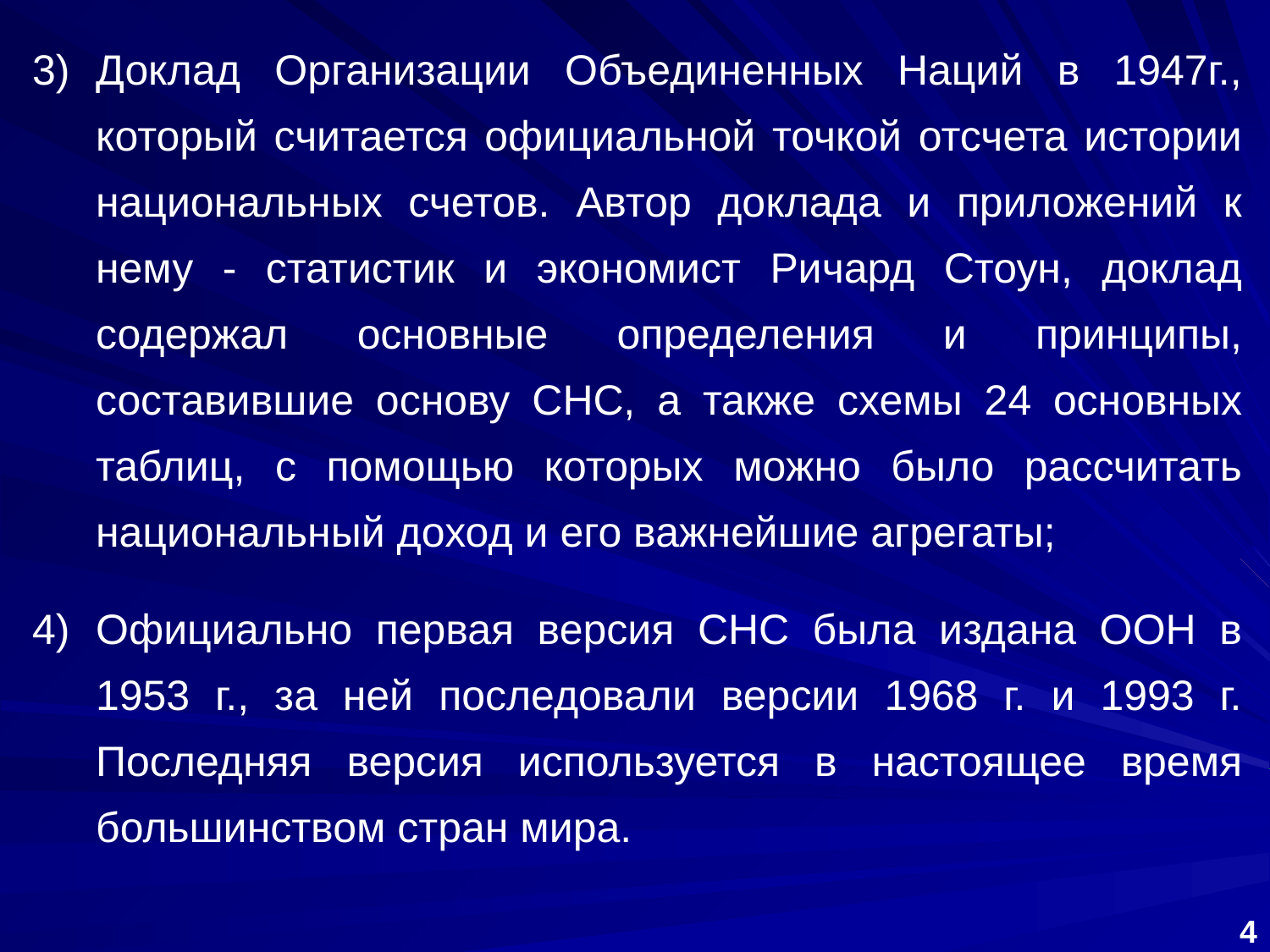

Доклад Организации Объединенных Наций в 1947г., который считается официальной точкой отсчета истории национальных счетов. Автор доклада и приложений к нему - статистик и экономист Ричард Стоун, доклад содержал основные определения и принципы, составившие основу СНС, а также схемы 24 основных таблиц, с помощью которых можно было рассчитать национальный доход и его важнейшие агрегаты;
Официально первая версия СНС была издана ООН в 1953 г., за ней последовали версии 1968 г. и 1993 г. Последняя версия используется в настоящее время большинством стран мира.

4